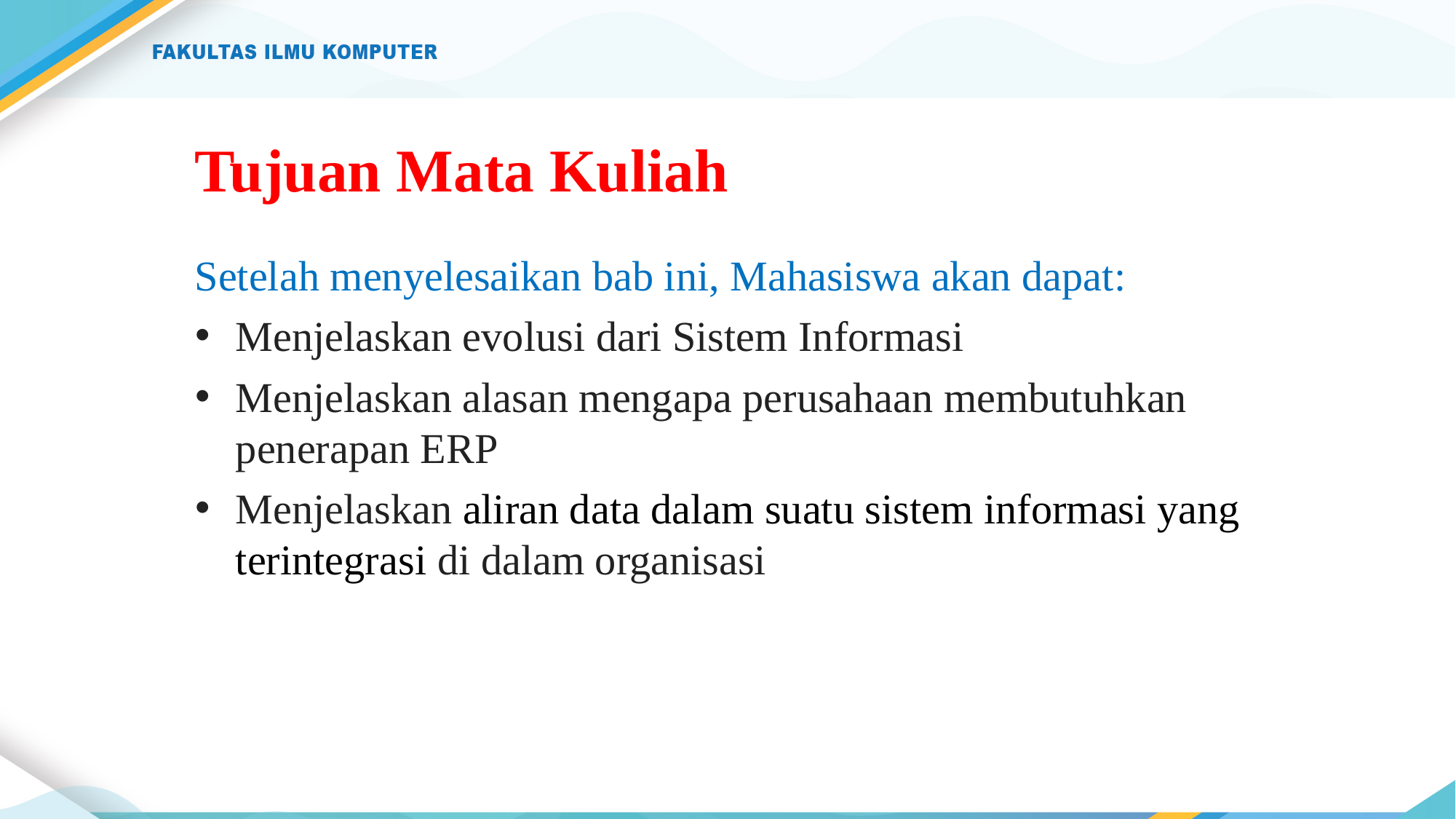

# Tujuan Mata Kuliah
Setelah menyelesaikan bab ini, Mahasiswa akan dapat:
Menjelaskan evolusi dari Sistem Informasi
Menjelaskan alasan mengapa perusahaan membutuhkan penerapan ERP
Menjelaskan aliran data dalam suatu sistem informasi yang terintegrasi di dalam organisasi